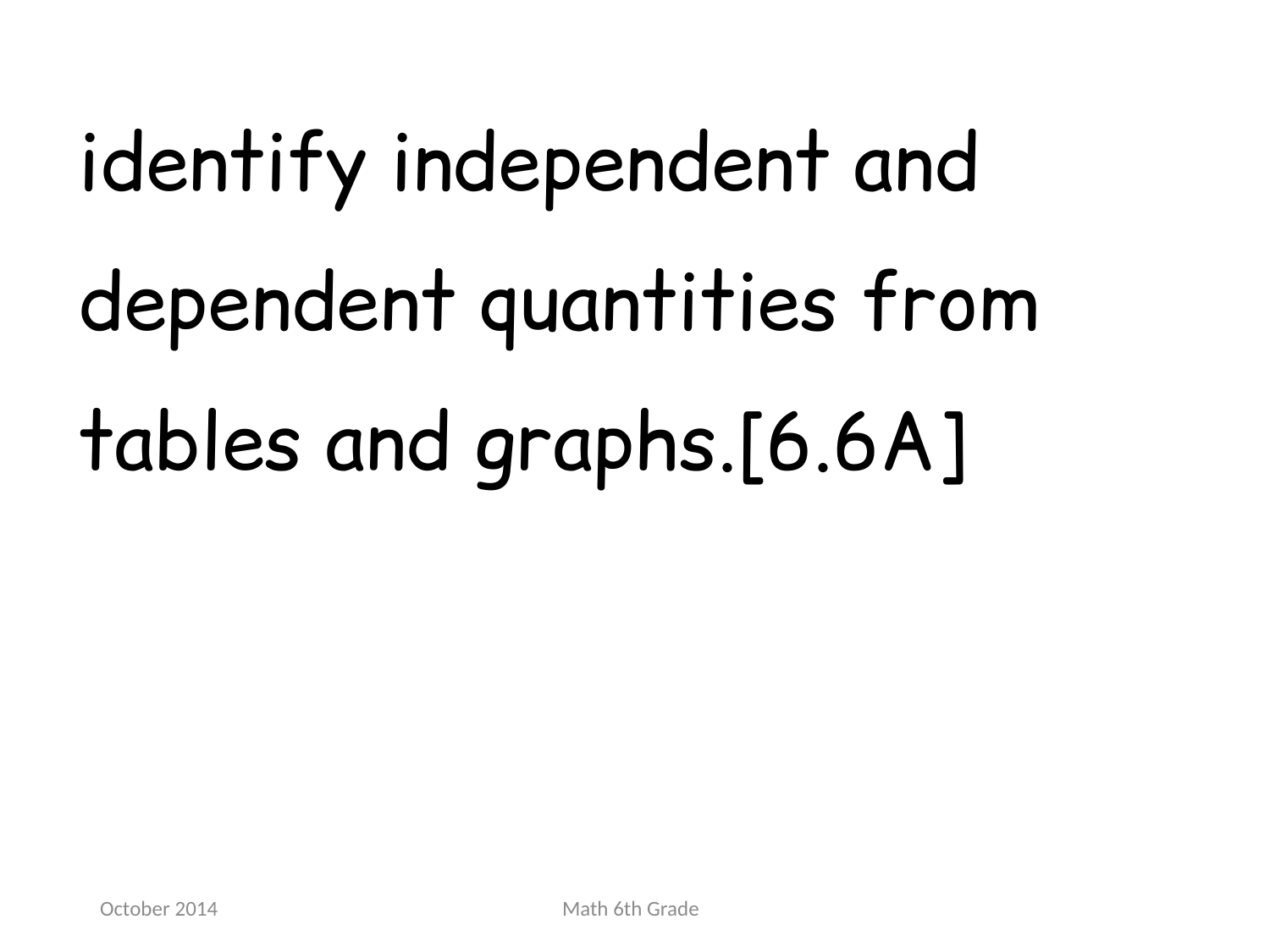

identify independent and dependent quantities from tables and graphs.[6.6A]
October 2014
Math 6th Grade